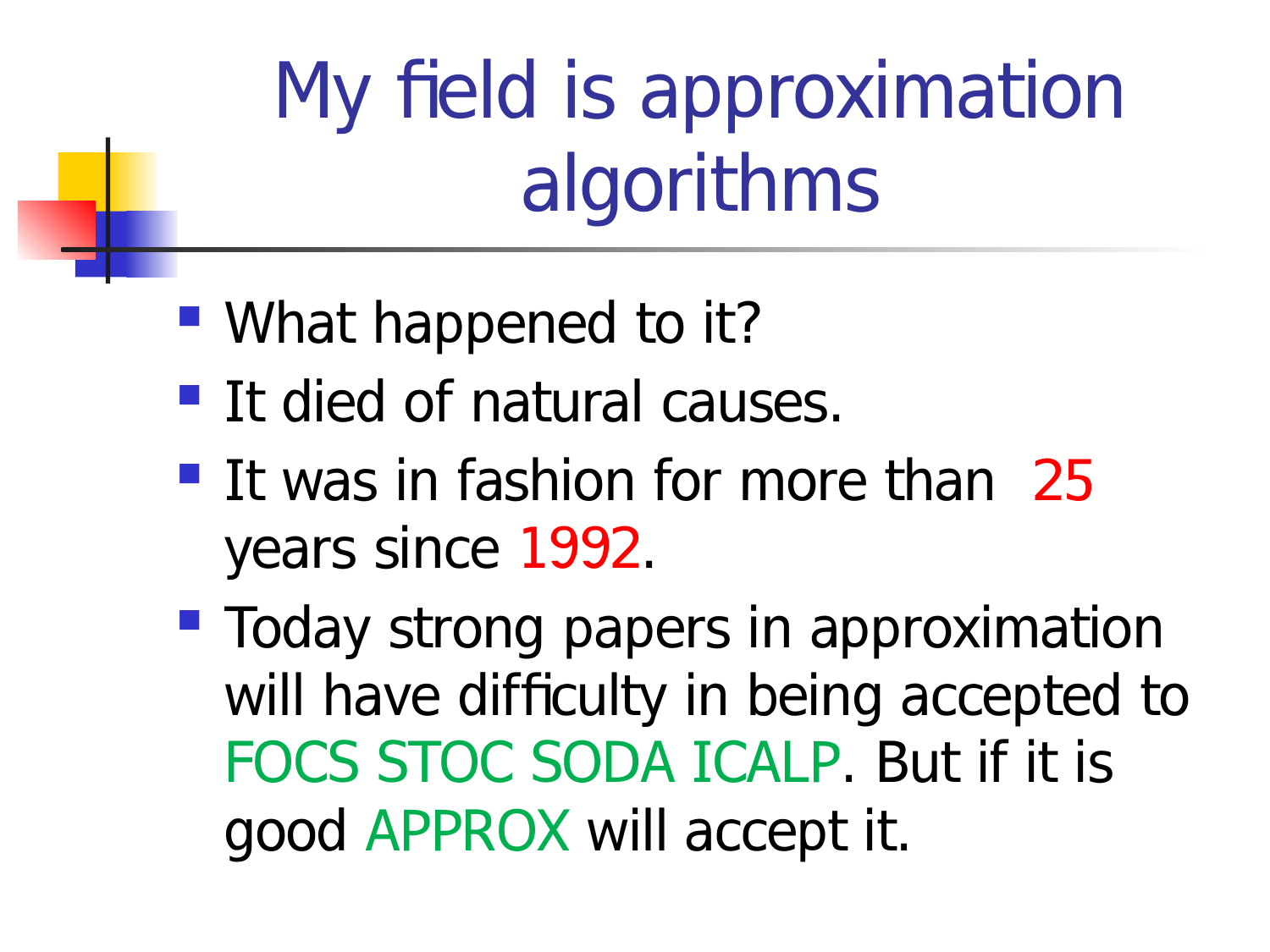

# My field is approximation algorithms
What happened to it?
It died of natural causes.
It was in fashion for more than  25 years since 1992.
Today strong papers in approximation will have difficulty in being accepted to FOCS STOC SODA ICALP. But if it is good APPROX will accept it.